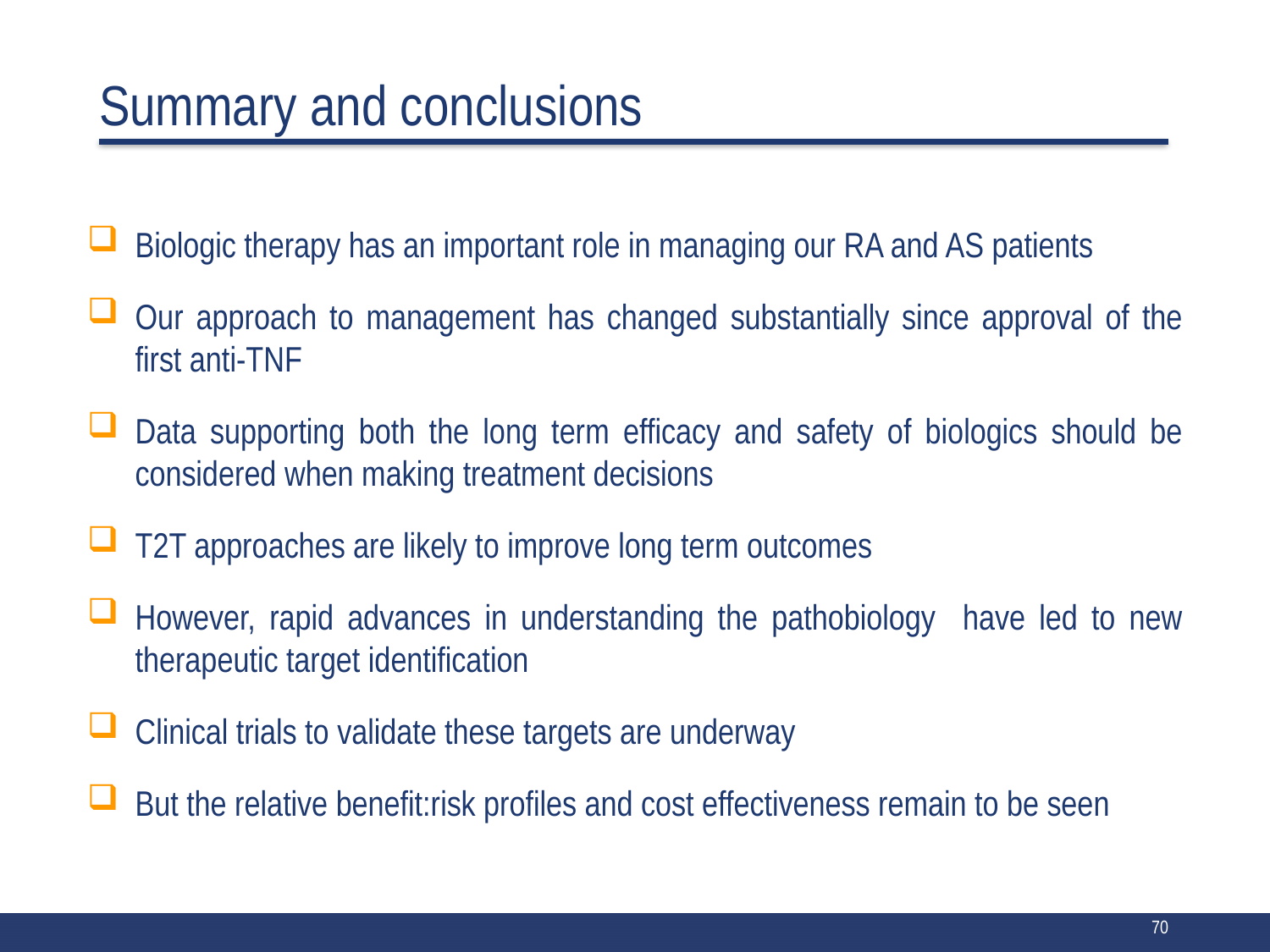

# Summary and conclusions
Biologic therapy has an important role in managing our RA and AS patients

Our approach to management has changed substantially since approval of the first anti-TNF

Data supporting both the long term efficacy and safety of biologics should be considered when making treatment decisions

T2T approaches are likely to improve long term outcomes

However, rapid advances in understanding the pathobiology  have led to new therapeutic target identification

Clinical trials to validate these targets are underway

But the relative benefit:risk profiles and cost effectiveness remain to be seen